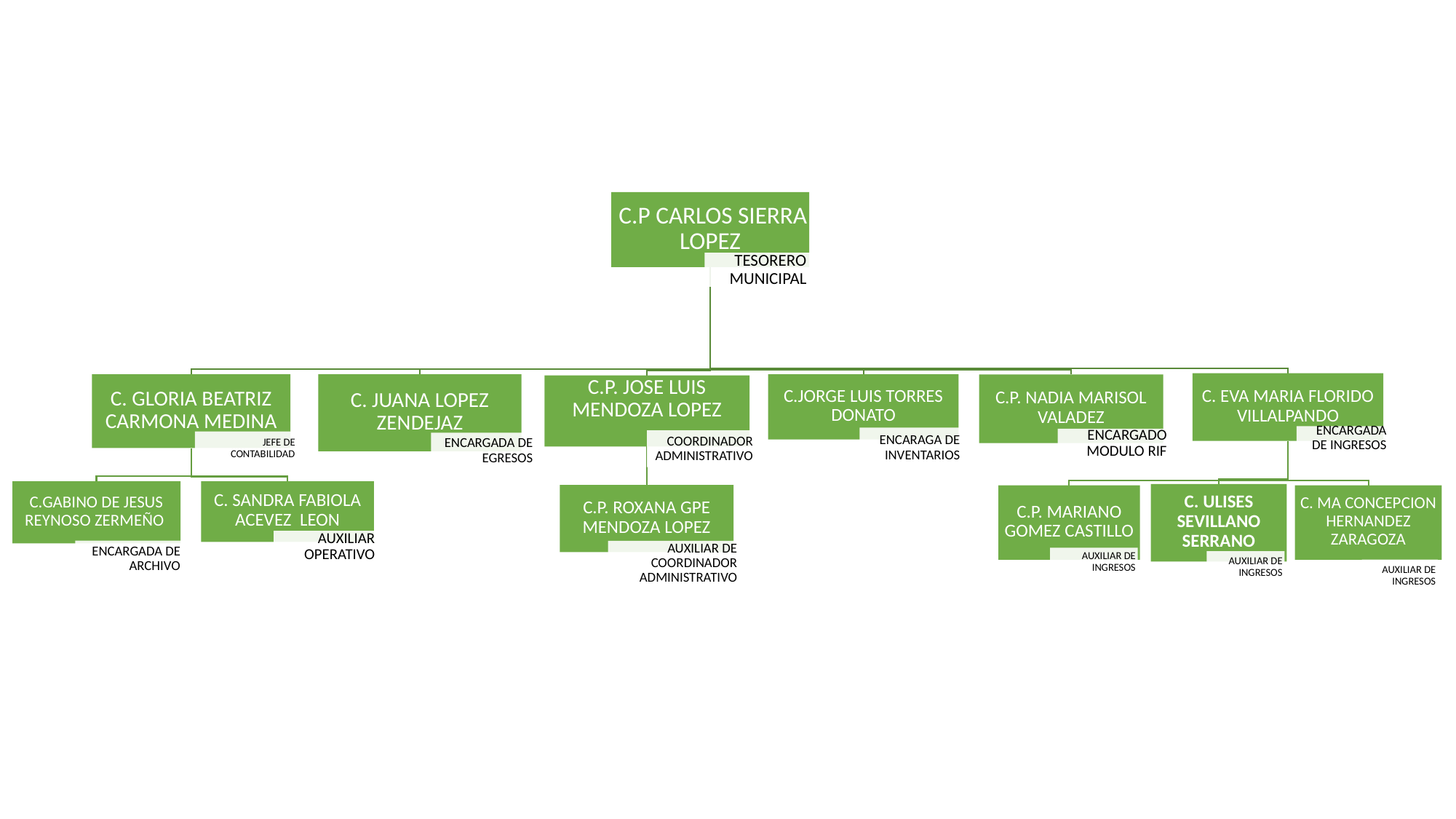

C.P CARLOS SIERRA LOPEZ
TESORERO MUNICIPAL
C. GLORIA BEATRIZ CARMONA MEDINA
JEFE DE CONTABILIDAD
C.GABINO DE JESUS REYNOSO ZERMEÑO
ENCARGADA DE ARCHIVO
C. SANDRA FABIOLA ACEVEZ  LEON
AUXILIAR OPERATIVO
C. JUANA LOPEZ ZENDEJAZ
ENCARGADA DE EGRESOS
C.P. JOSE LUIS MENDOZA LOPEZ
COORDINADOR ADMINISTRATIVO
C.P. ROXANA GPE MENDOZA LOPEZ
AUXILIAR DE COORDINADOR ADMINISTRATIVO
C.JORGE LUIS TORRES DONATO
ENCARAGA DE INVENTARIOS
C.P. NADIA MARISOL VALADEZ
ENCARGADO MODULO RIF
C. EVA MARIA FLORIDO VILLALPANDO
ENCARGADA DE INGRESOS
C.P. MARIANO GOMEZ CASTILLO
AUXILIAR DE INGRESOS
C. ULISES SEVILLANO SERRANO
AUXILIAR DE INGRESOS
C. MA CONCEPCION HERNANDEZ ZARAGOZA
AUXILIAR DE INGRESOS